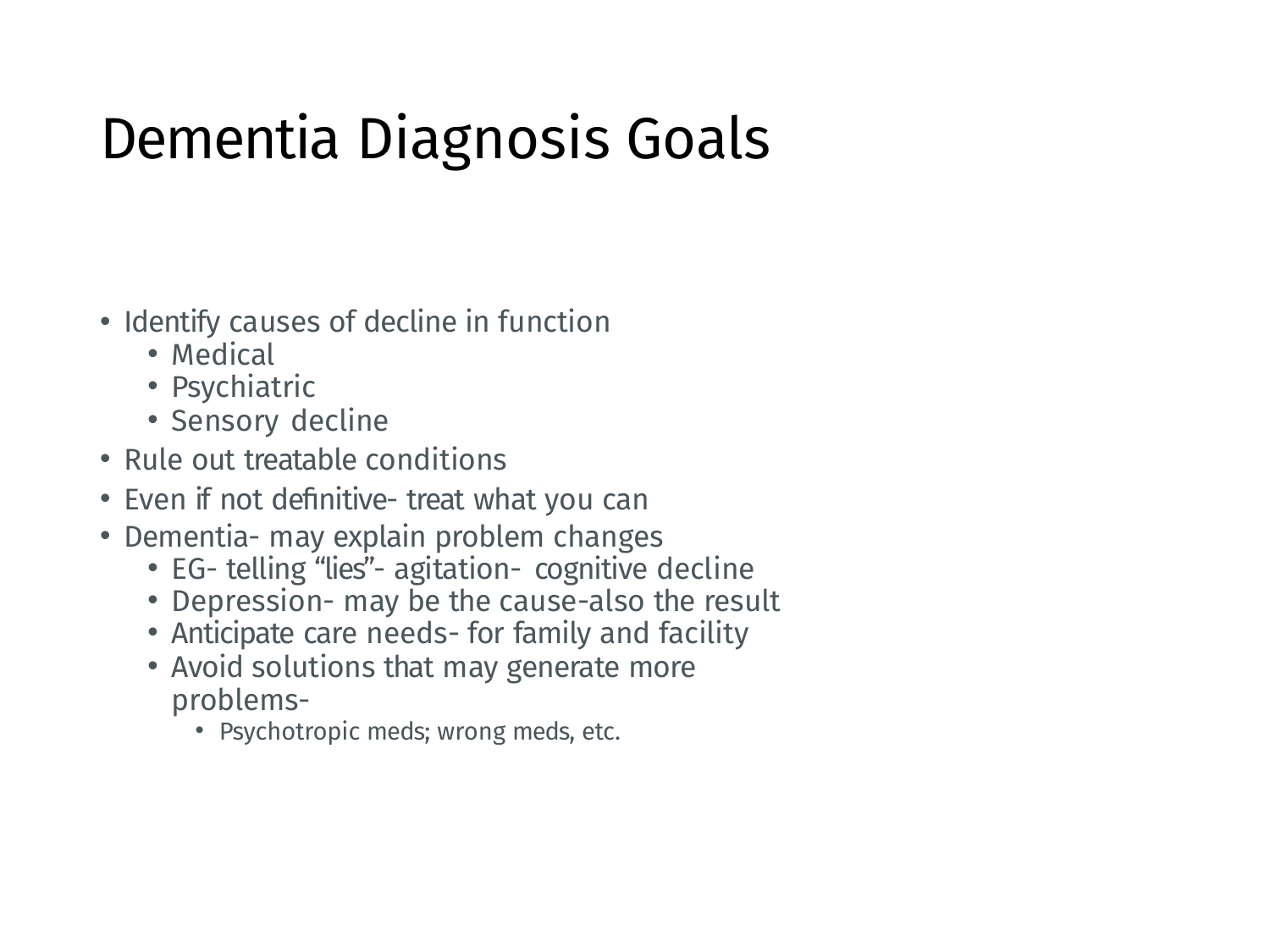

# Dementia Diagnosis Goals
Identify causes of decline in function
Medical
Psychiatric
Sensory decline
Rule out treatable conditions
Even if not definitive- treat what you can
Dementia- may explain problem changes
EG- telling “lies”- agitation- cognitive decline
Depression- may be the cause-also the result
Anticipate care needs- for family and facility
Avoid solutions that may generate more problems-
Psychotropic meds; wrong meds, etc.